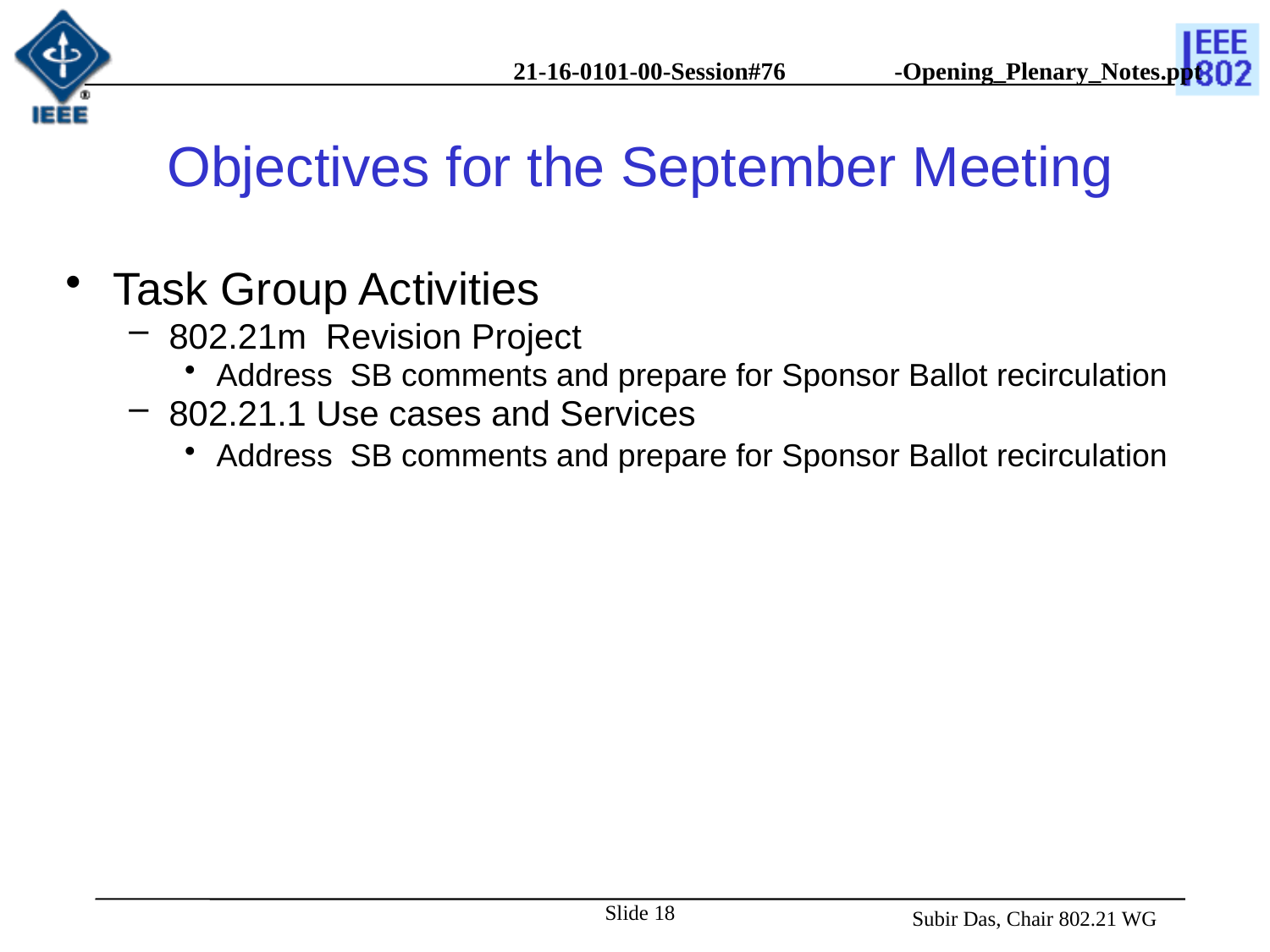

# Objectives for the September Meeting

Task Group Activities
802.21m  Revision Project
Address  SB comments and prepare for Sponsor Ballot recirculation
802.21.1 Use cases and Services
Address  SB comments and prepare for Sponsor Ballot recirculation

Slide 18
  Subir Das, Chair 802.21 WG